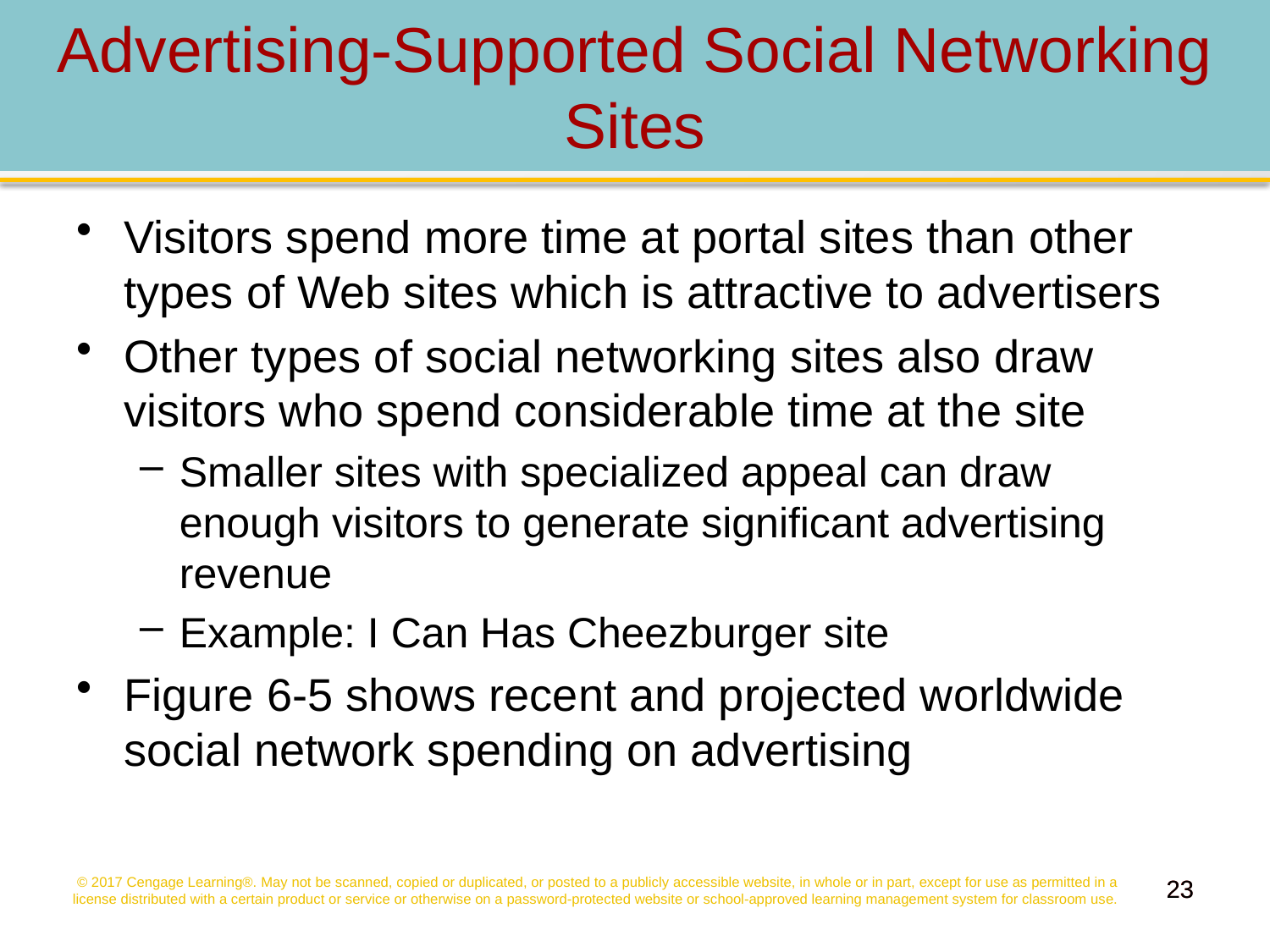

# Advertising-Supported Social Networking Sites
Visitors spend more time at portal sites than other types of Web sites which is attractive to advertisers
Other types of social networking sites also draw visitors who spend considerable time at the site
Smaller sites with specialized appeal can draw enough visitors to generate significant advertising revenue
Example: I Can Has Cheezburger site
Figure 6-5 shows recent and projected worldwide social network spending on advertising
© 2017 Cengage Learning®. May not be scanned, copied or duplicated, or posted to a publicly accessible website, in whole or in part, except for use as permitted in a license distributed with a certain product or service or otherwise on a password-protected website or school-approved learning management system for classroom use.
23
23